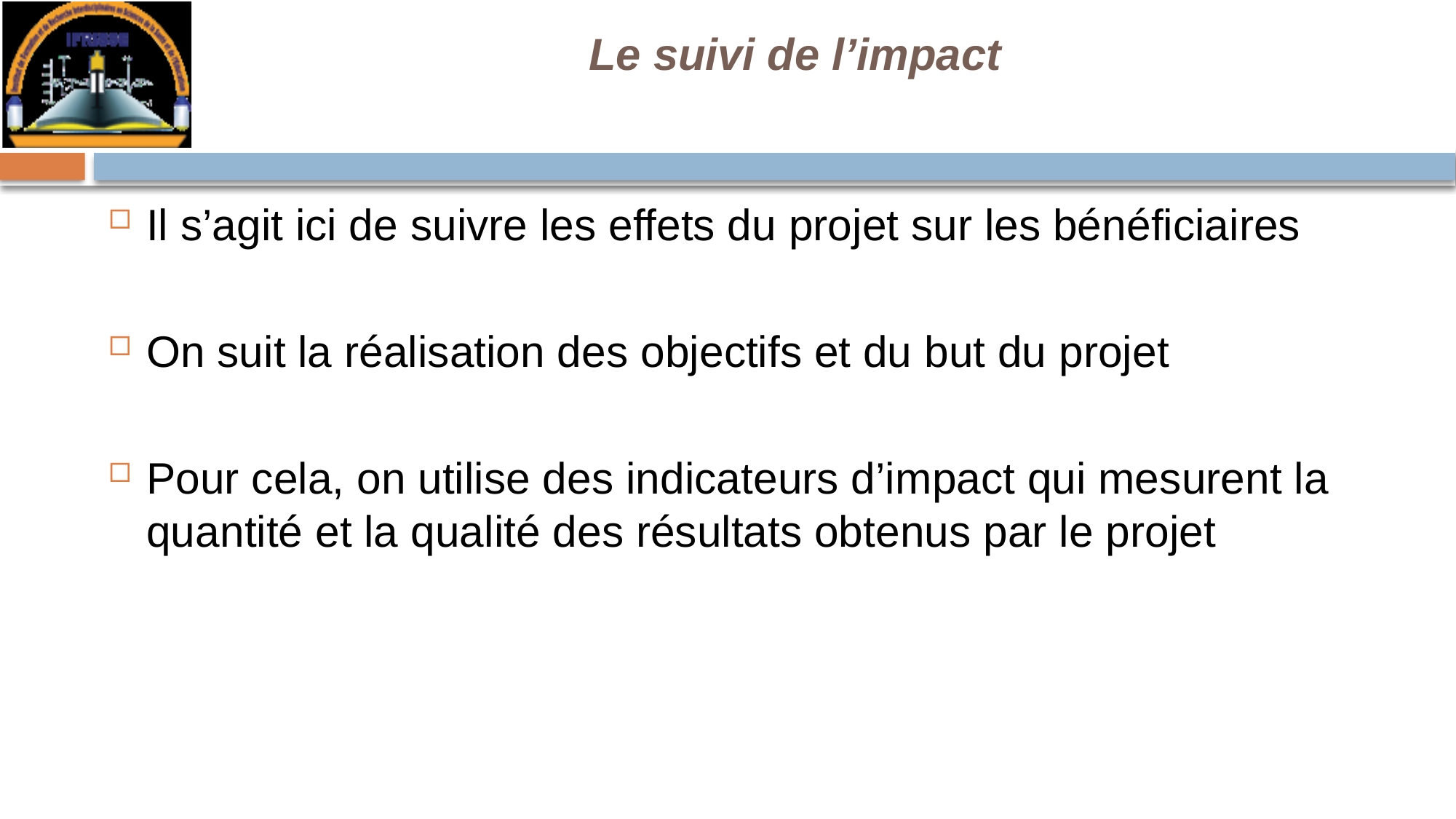

# Le suivi de l’impact
Il s’agit ici de suivre les effets du projet sur les bénéficiaires

On suit la réalisation des objectifs et du but du projet

Pour cela, on utilise des indicateurs d’impact qui mesurent la quantité et la qualité des résultats obtenus par le projet